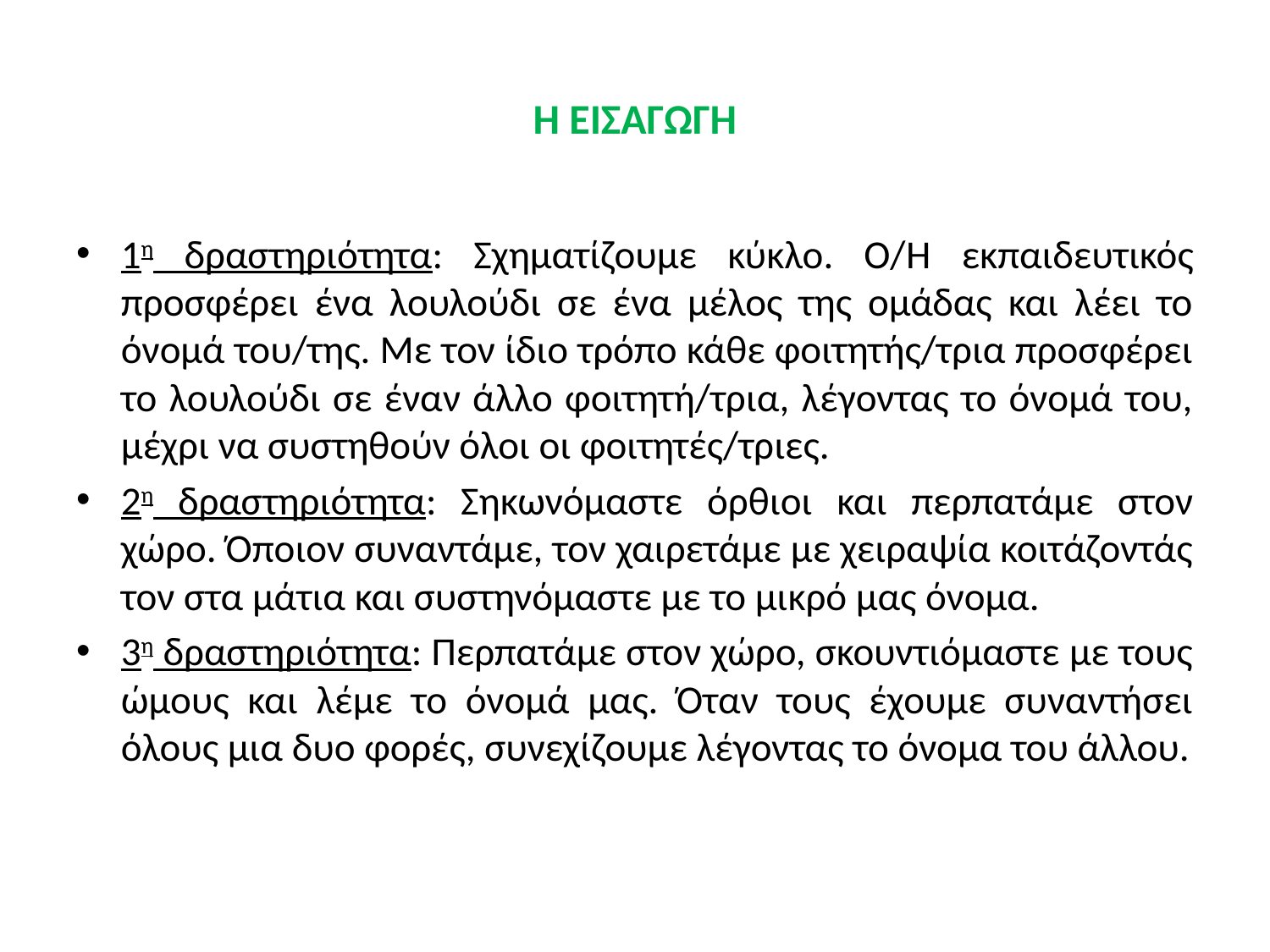

# Η ΕΙΣΑΓΩΓΗ
1η δραστηριότητα: Σχηματίζουμε κύκλο. Ο/H εκπαιδευτικός προσφέρει ένα λουλούδι σε ένα μέλος της ομάδας και λέει το όνομά του/της. Με τον ίδιο τρόπο κάθε φοιτητής/τρια προσφέρει το λουλούδι σε έναν άλλο φοιτητή/τρια, λέγοντας το όνομά του, μέχρι να συστηθούν όλοι οι φοιτητές/τριες.
2η δραστηριότητα: Σηκωνόμαστε όρθιοι και περπατάμε στον χώρο. Όποιον συναντάμε, τον χαιρετάμε με χειραψία κοιτάζοντάς τον στα μάτια και συστηνόμαστε με το μικρό μας όνομα.
3η δραστηριότητα: Περπατάμε στον χώρο, σκουντιόμαστε με τους ώμους και λέμε το όνομά μας. Όταν τους έχουμε συναντήσει όλους μια δυο φορές, συνεχίζουμε λέγοντας το όνομα του άλλου.